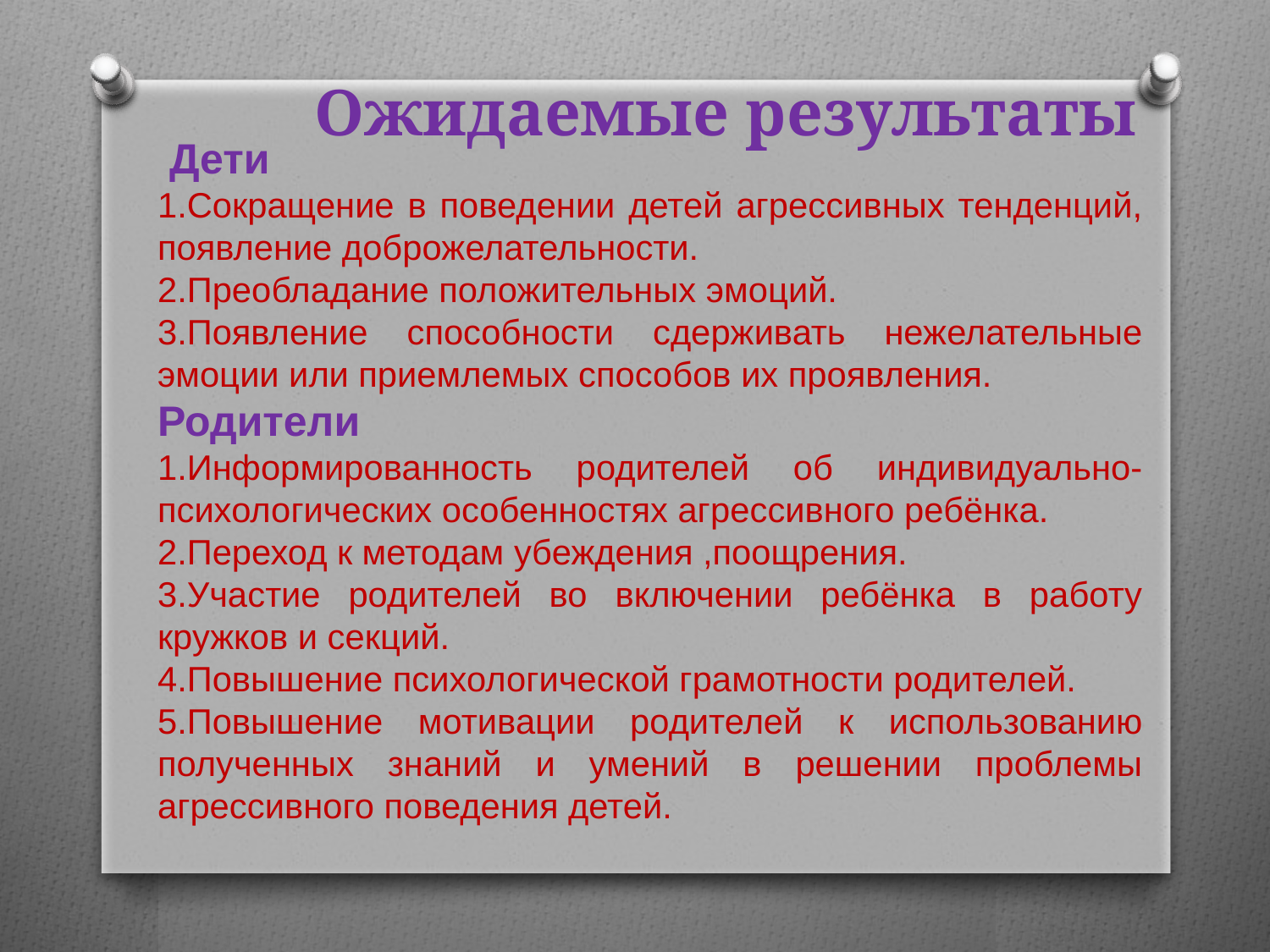

Ожидаемые результаты
 Дети
1.Сокращение в поведении детей агрессивных тенденций, появление доброжелательности.
2.Преобладание положительных эмоций.
3.Появление способности сдерживать нежелательные эмоции или приемлемых способов их проявления.
Родители
1.Информированность родителей об индивидуально-психологических особенностях агрессивного ребёнка.
2.Переход к методам убеждения ,поощрения.
3.Участие родителей во включении ребёнка в работу кружков и секций.
4.Повышение психологической грамотности родителей.
5.Повышение мотивации родителей к использованию полученных знаний и умений в решении проблемы агрессивного поведения детей.